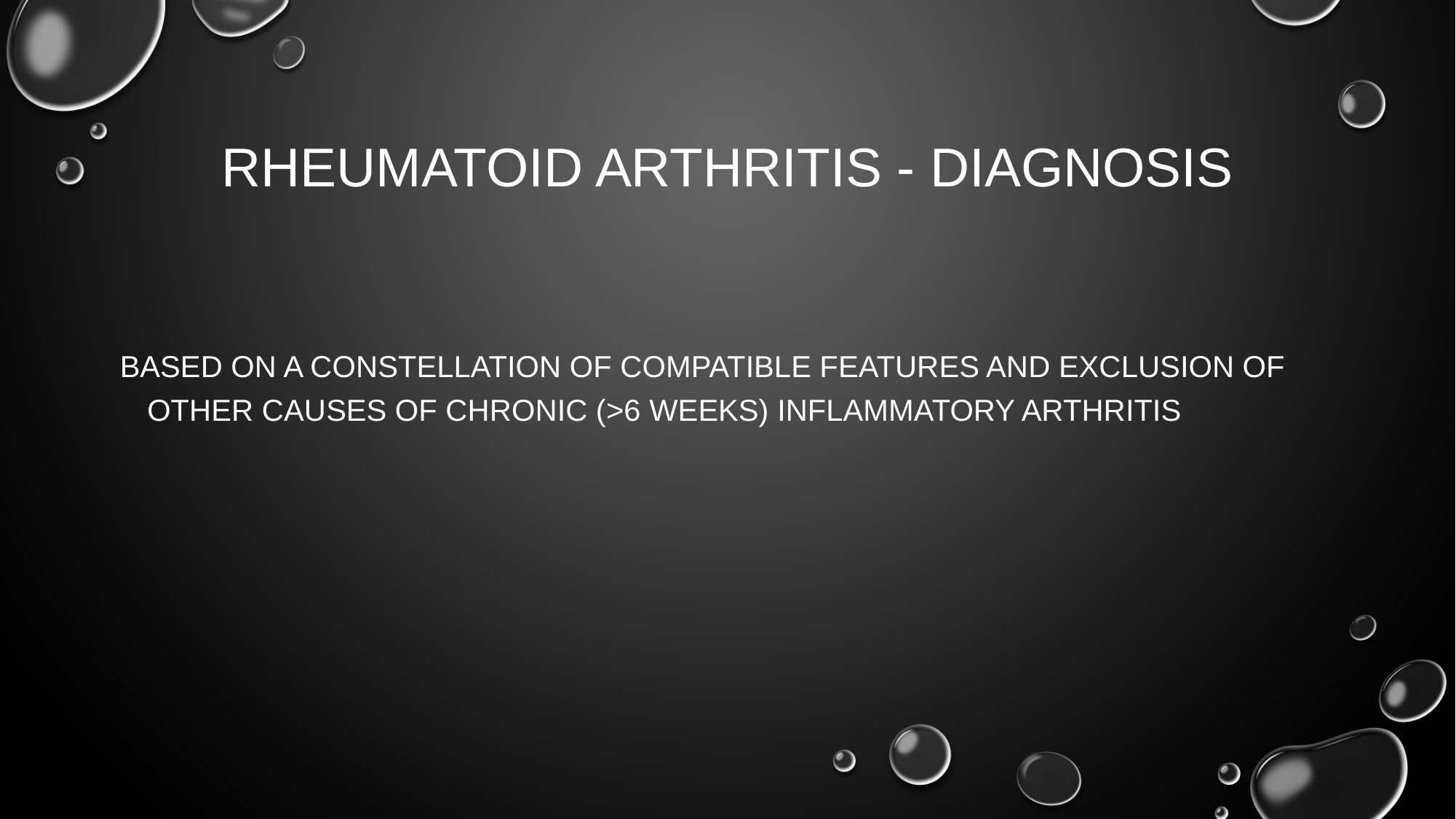

# Rheumatoid Arthritis - Diagnosis

Based on a constellation of compatible features and exclusion of other causes of chronic (>6 weeks) inflammatory arthritis